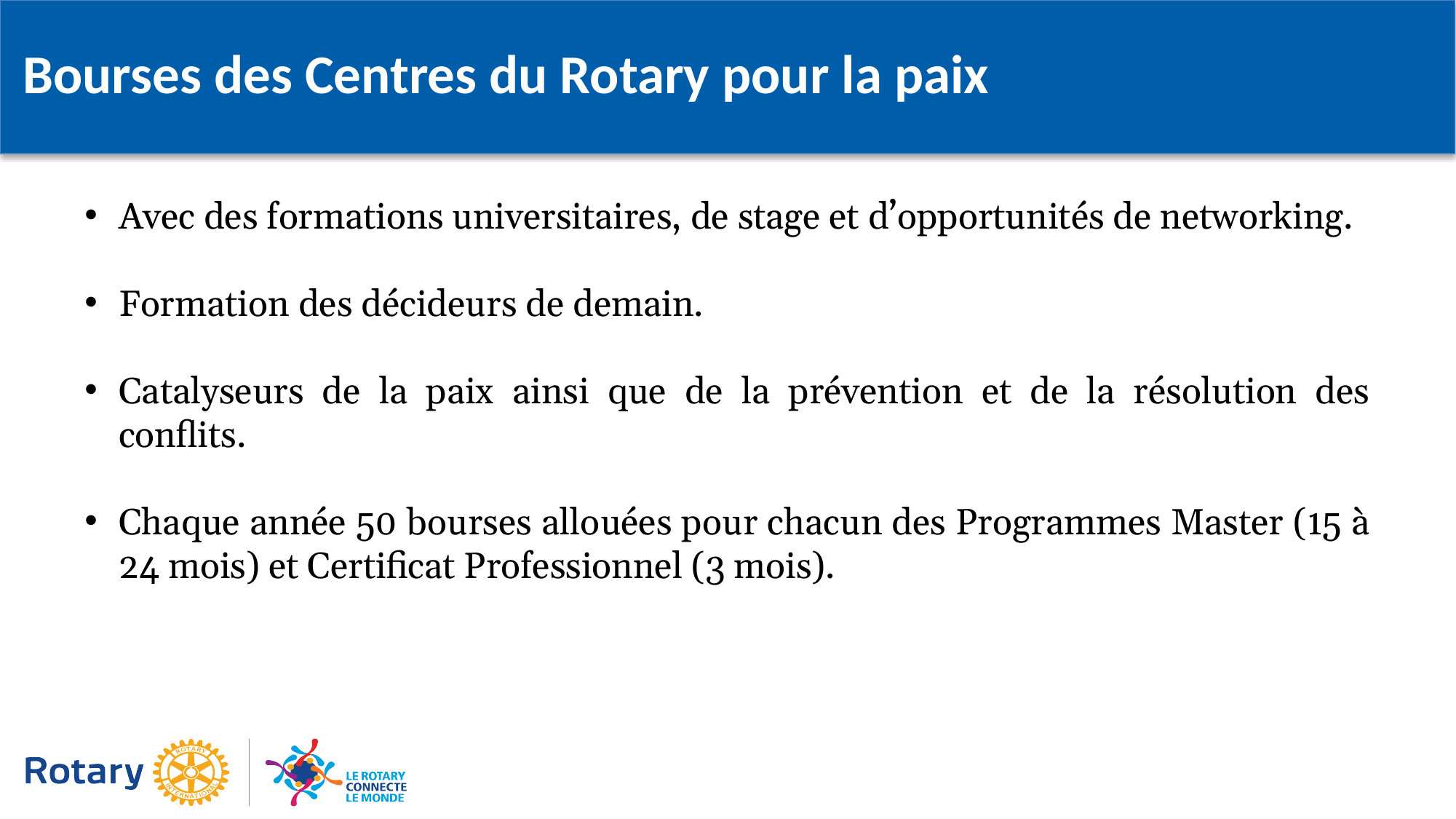

Bourses des Centres du Rotary pour la paix
Avec des formations universitaires, de stage et d’opportunités de networking.

Formation des décideurs de demain.

Catalyseurs de la paix ainsi que de la prévention et de la résolution des conflits.

Chaque année 50 bourses allouées pour chacun des Programmes Master (15 à 24 mois) et Certificat Professionnel (3 mois).